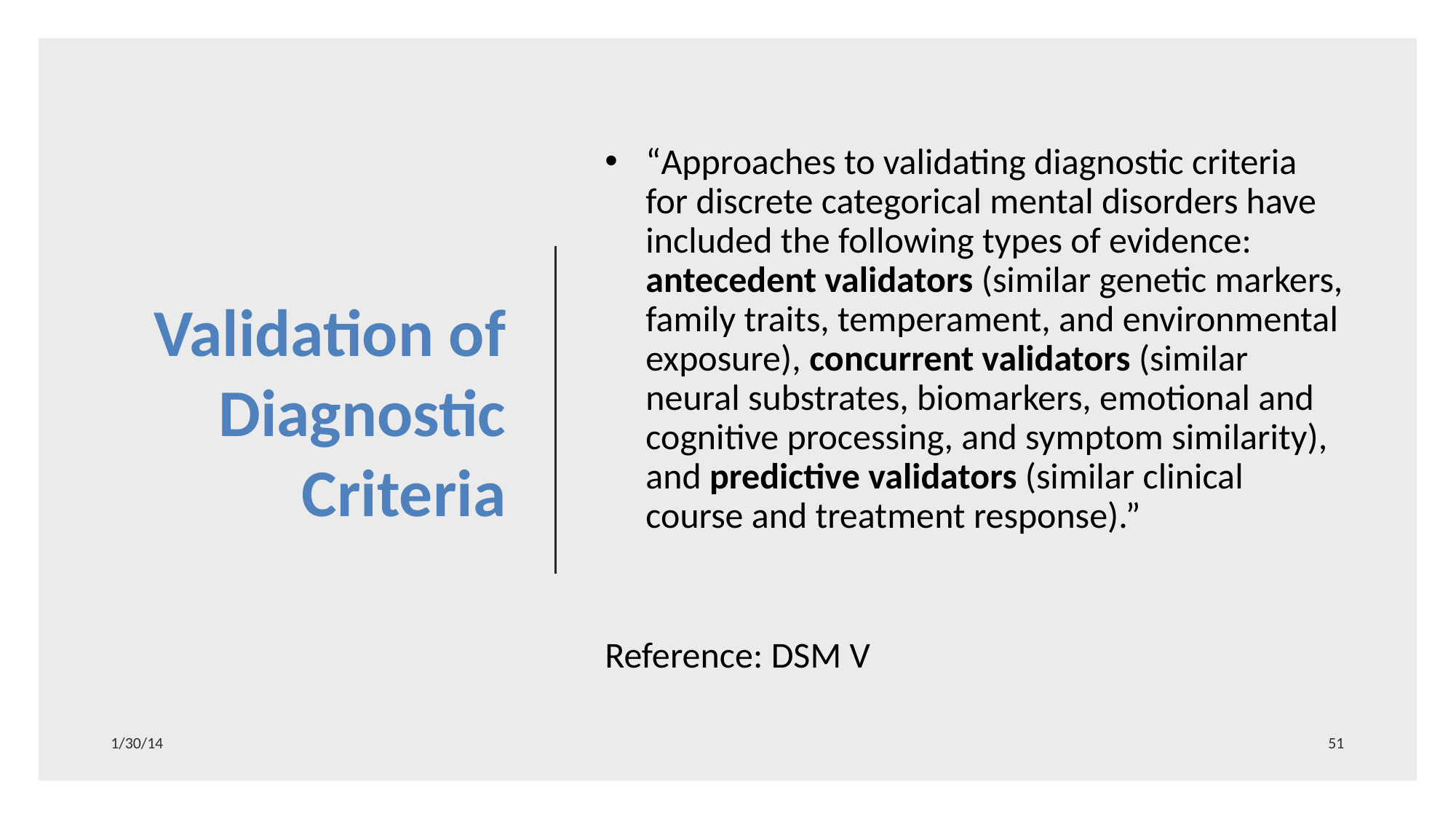

# Validation of Diagnostic Criteria
“Approaches to validating diagnostic criteria for discrete categorical mental disorders have included the following types of evidence: antecedent validators (similar genetic markers, family traits, temperament, and environmental exposure), concurrent validators (similar neural substrates, biomarkers, emotional and cognitive processing, and symptom similarity), and predictive validators (similar clinical course and treatment response).”

Reference: DSM V
1/30/14
51